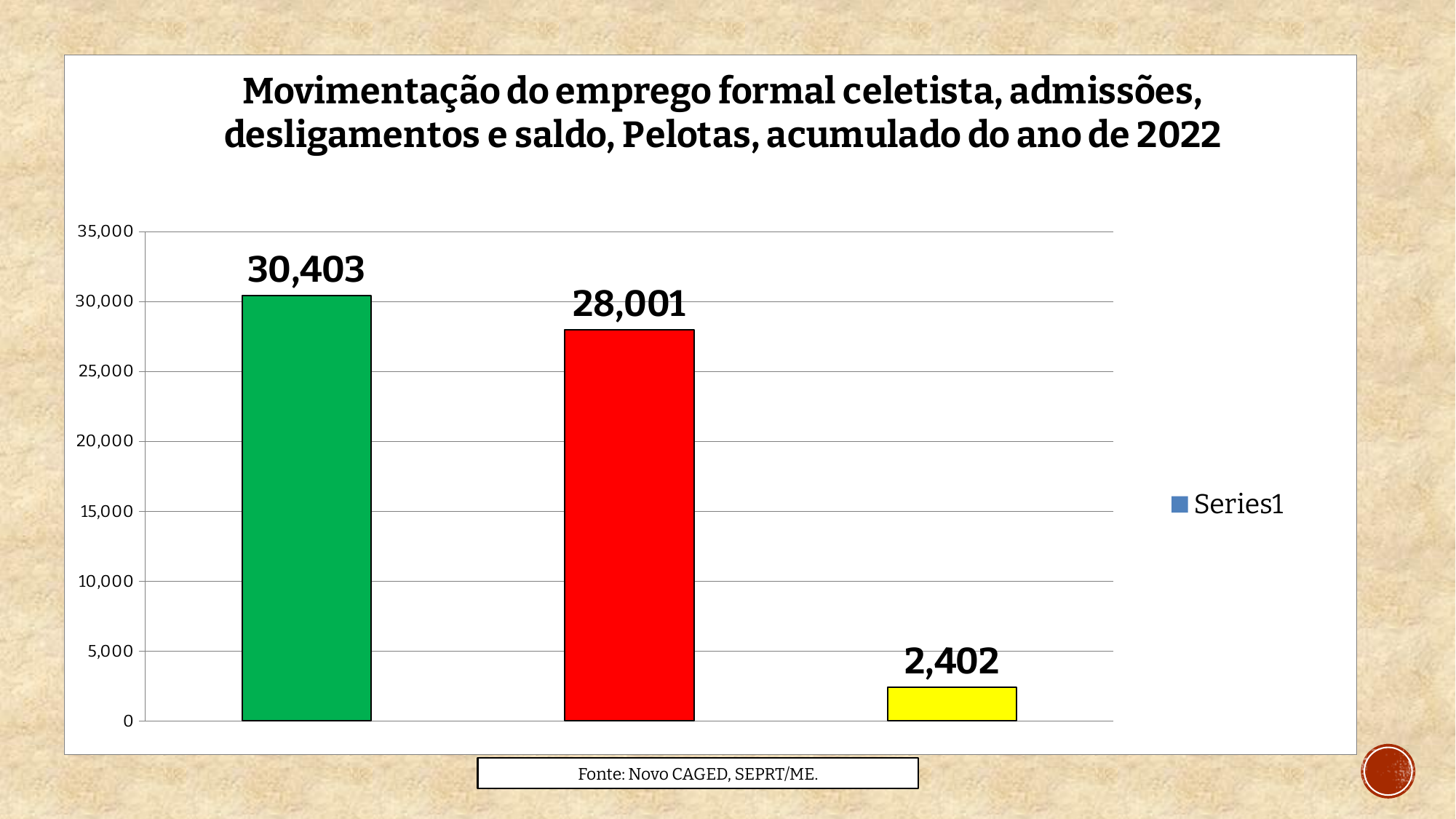

### Chart: Movimentação do emprego formal celetista, admissões, desligamentos e saldo, Pelotas, acumulado do ano de 2022

| Category |  |
|---|---|
| Admissões | 30403.0 |
| Desligamentos | 28001.0 |
| Saldo | 2402.0 |
#

Fonte: Novo CAGED, SEPRT/ME.